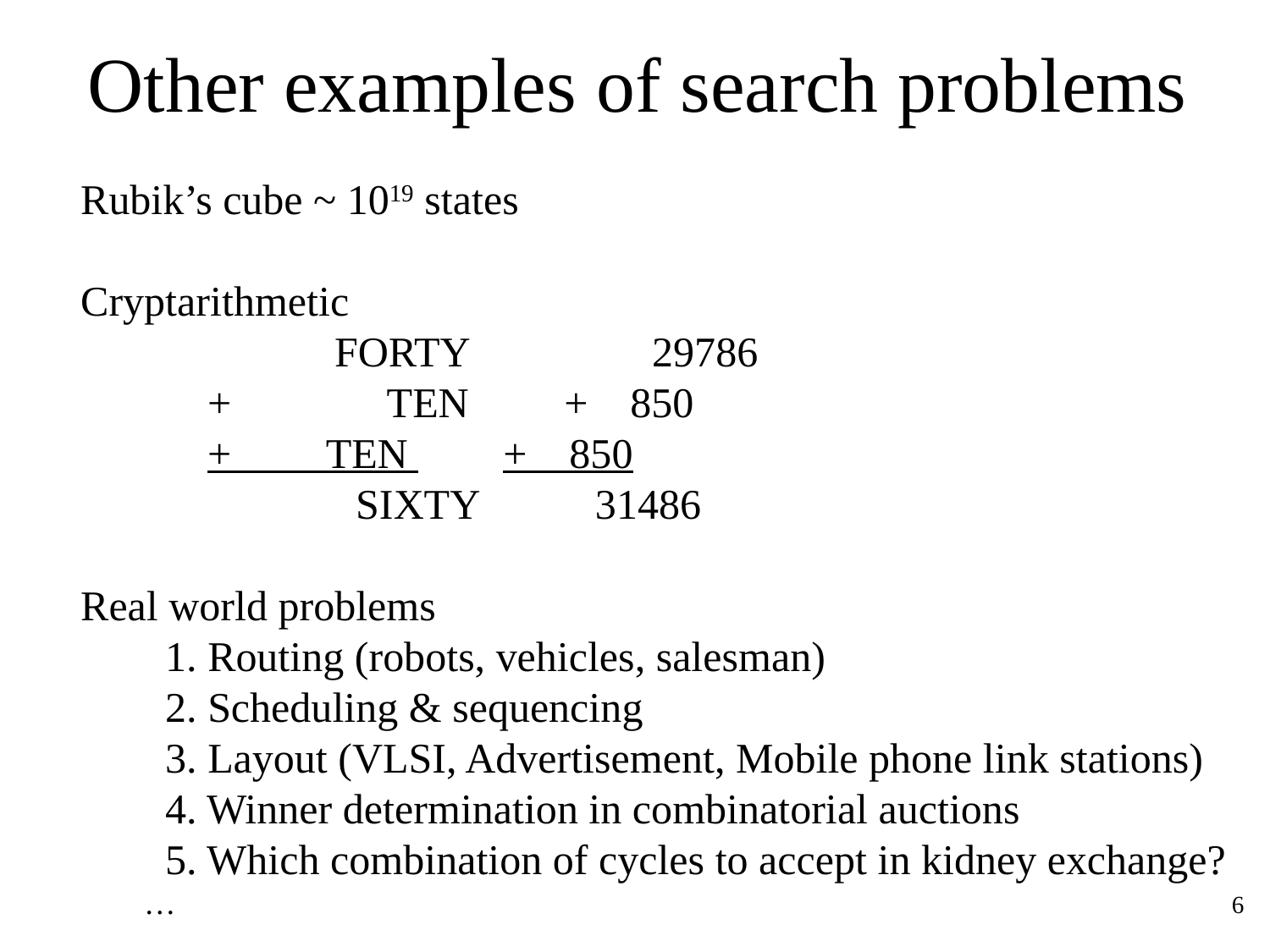

# Other examples of search problems
Rubik’s cube ~ 1019 states

Cryptarithmetic
	 	FORTY	      29786
	+	     TEN         +    850
	+         TEN         +    850
		  SIXTY           31486

Real world problems
  1. Routing (robots, vehicles, salesman)
  2. Scheduling & sequencing
  3. Layout (VLSI, Advertisement, Mobile phone link stations)
  4. Winner determination in combinatorial auctions
  5. Which combination of cycles to accept in kidney exchange?
…
6